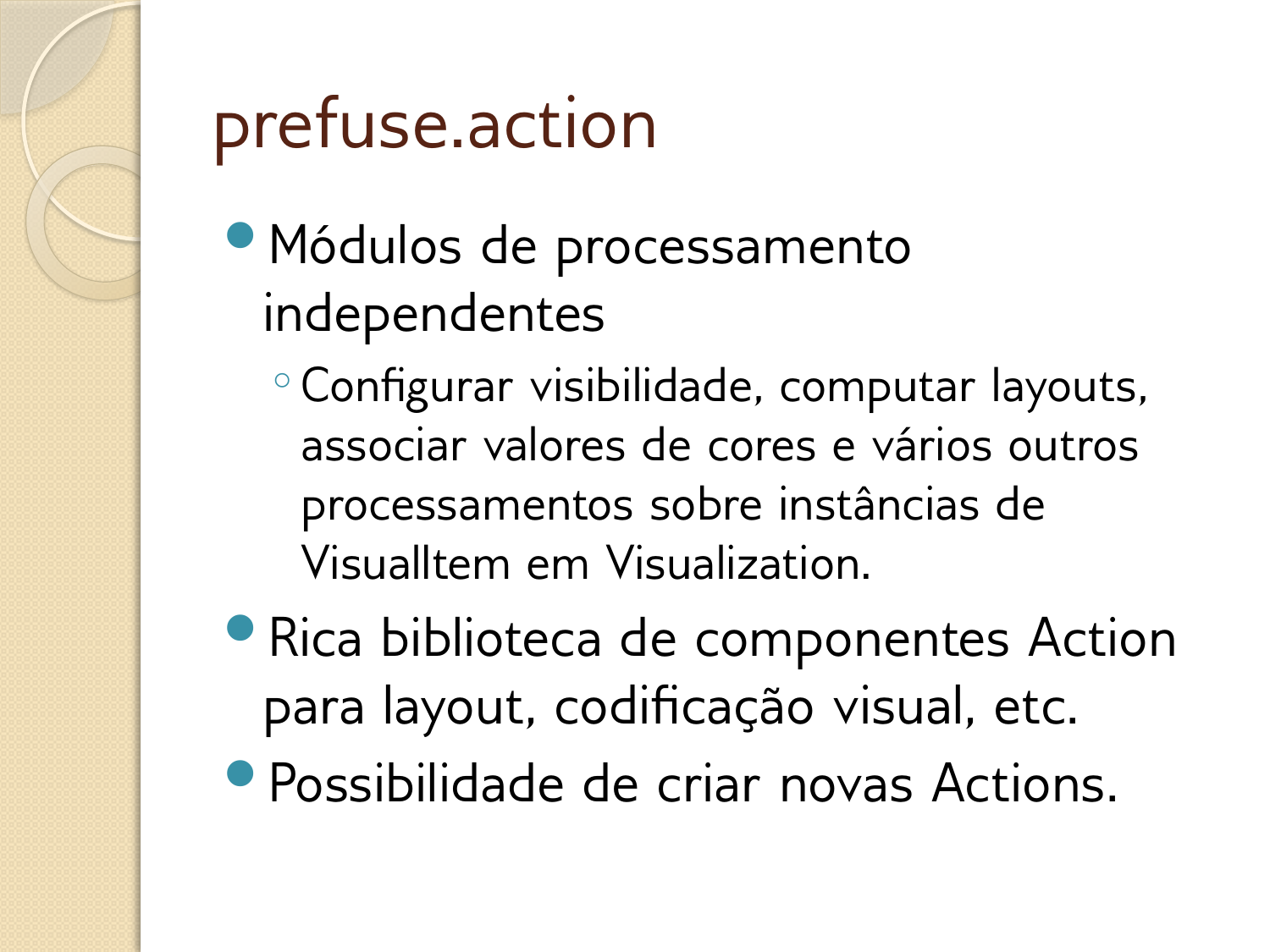

prefuse.action
Módulos de processamento independentes
Configurar visibilidade, computar layouts, associar valores de cores e vários outros processamentos sobre instâncias de VisualItem em Visualization.
Rica biblioteca de componentes Action para layout, codificação visual, etc.
Possibilidade de criar novas Actions.